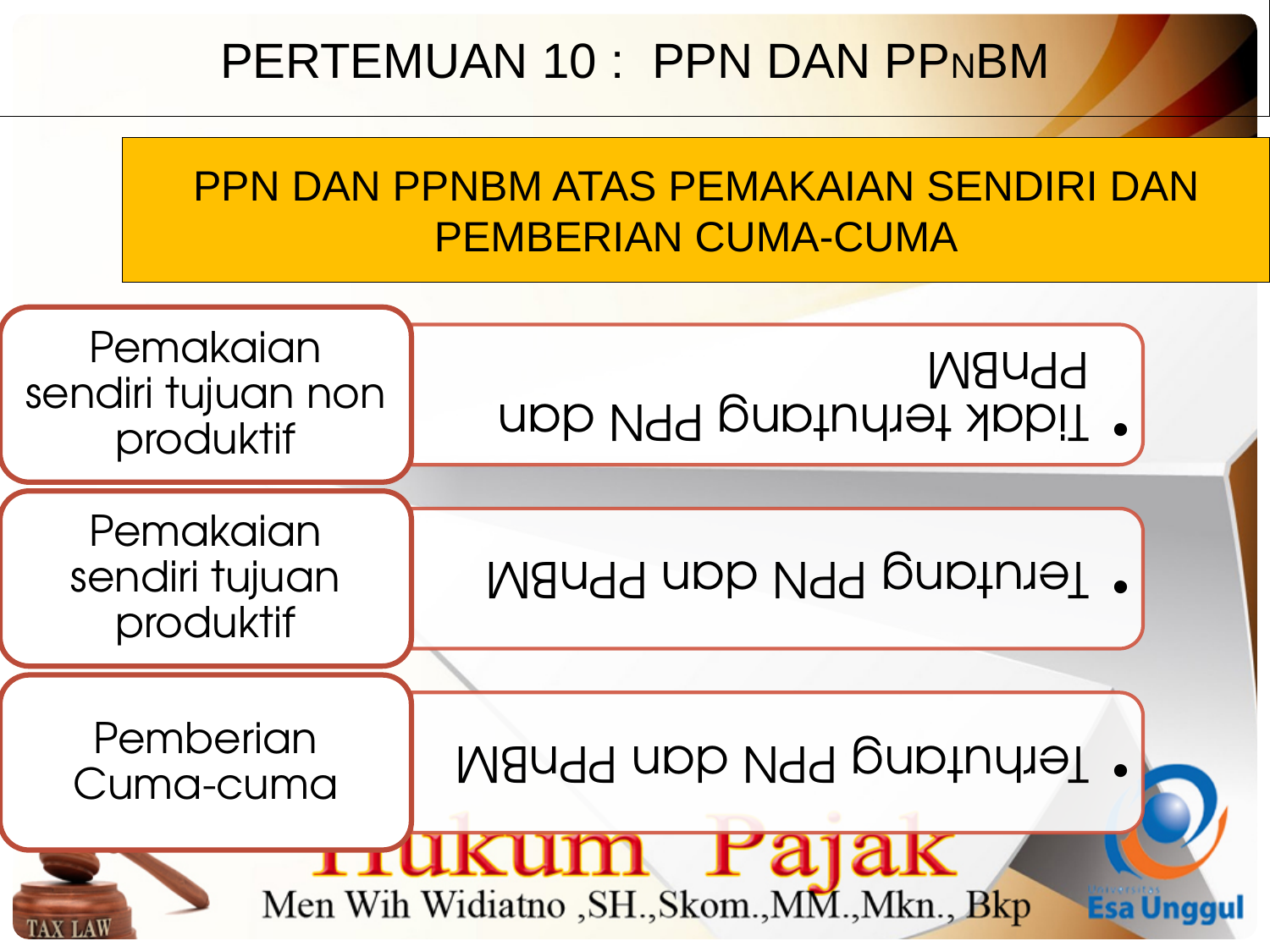

PERTEMUAN 10 :  PPN dan PPnBM
PPN dan PPnBM Atas Pemakaian Sendiri dan pemberian Cuma-cuma
Tidak terhutang PPN dan PPnBM
Pemakaian sendiri tujuan non produktif
Terutang PPN dan PPnBM
Pemakaian sendiri tujuan produktif
Terhutang PPN dan PPnBM
Pemberian Cuma-cuma